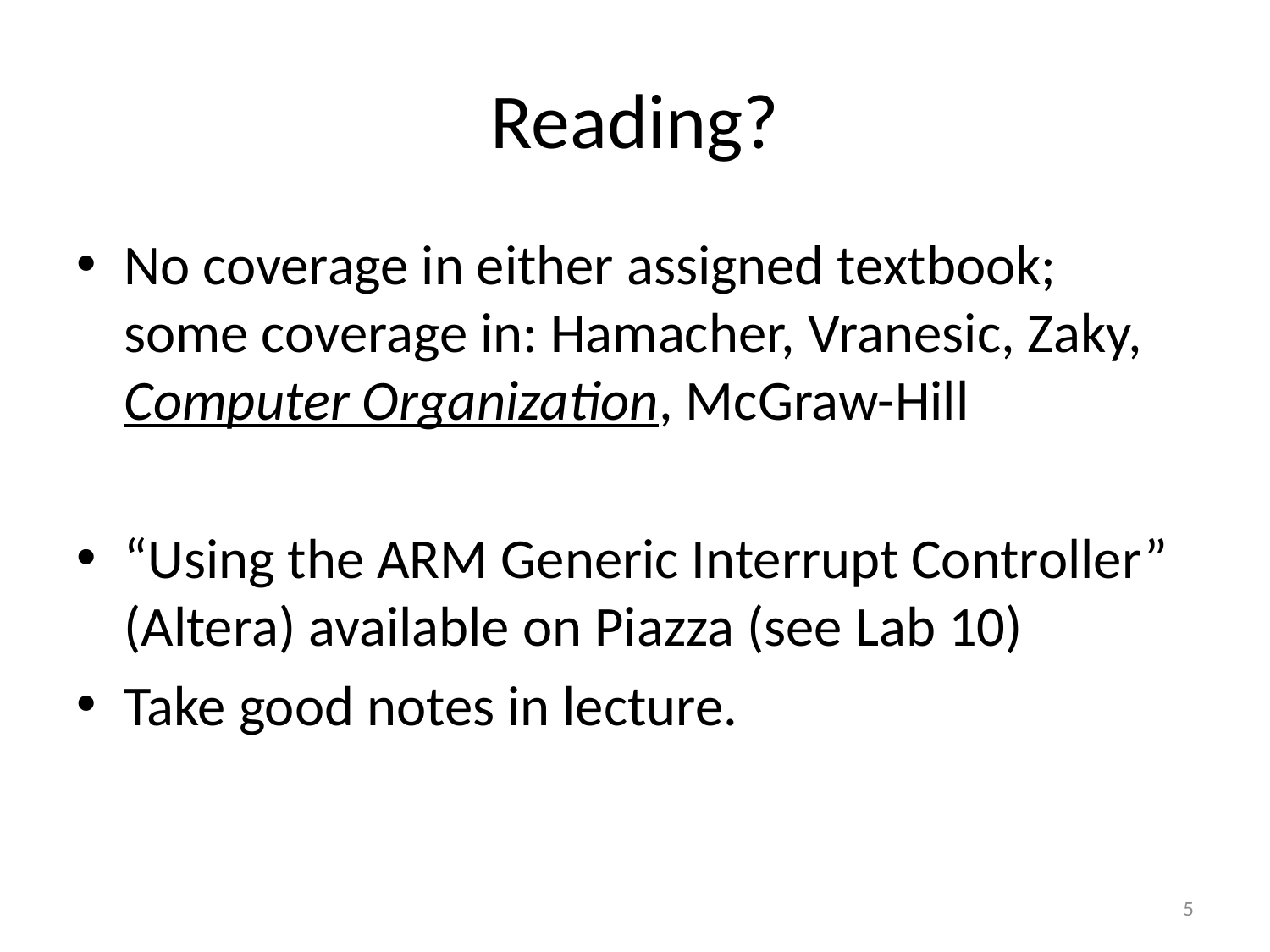

# Reading?
No coverage in either assigned textbook; some coverage in: Hamacher, Vranesic, Zaky, Computer Organization, McGraw-Hill

“Using the ARM Generic Interrupt Controller” (Altera) available on Piazza (see Lab 10)
Take good notes in lecture.
5